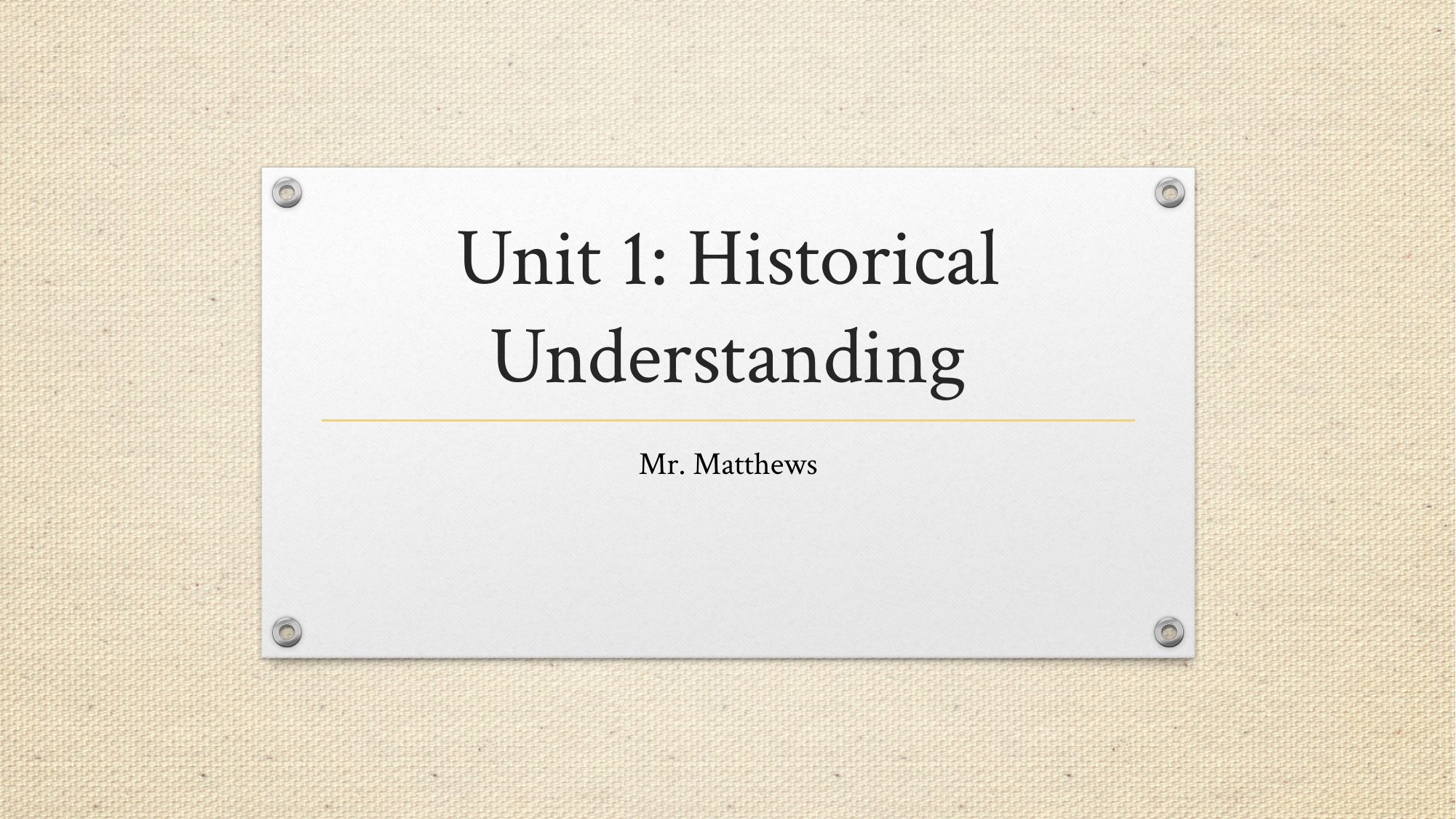

# Unit 1: Historical Understanding
Mr. Matthews